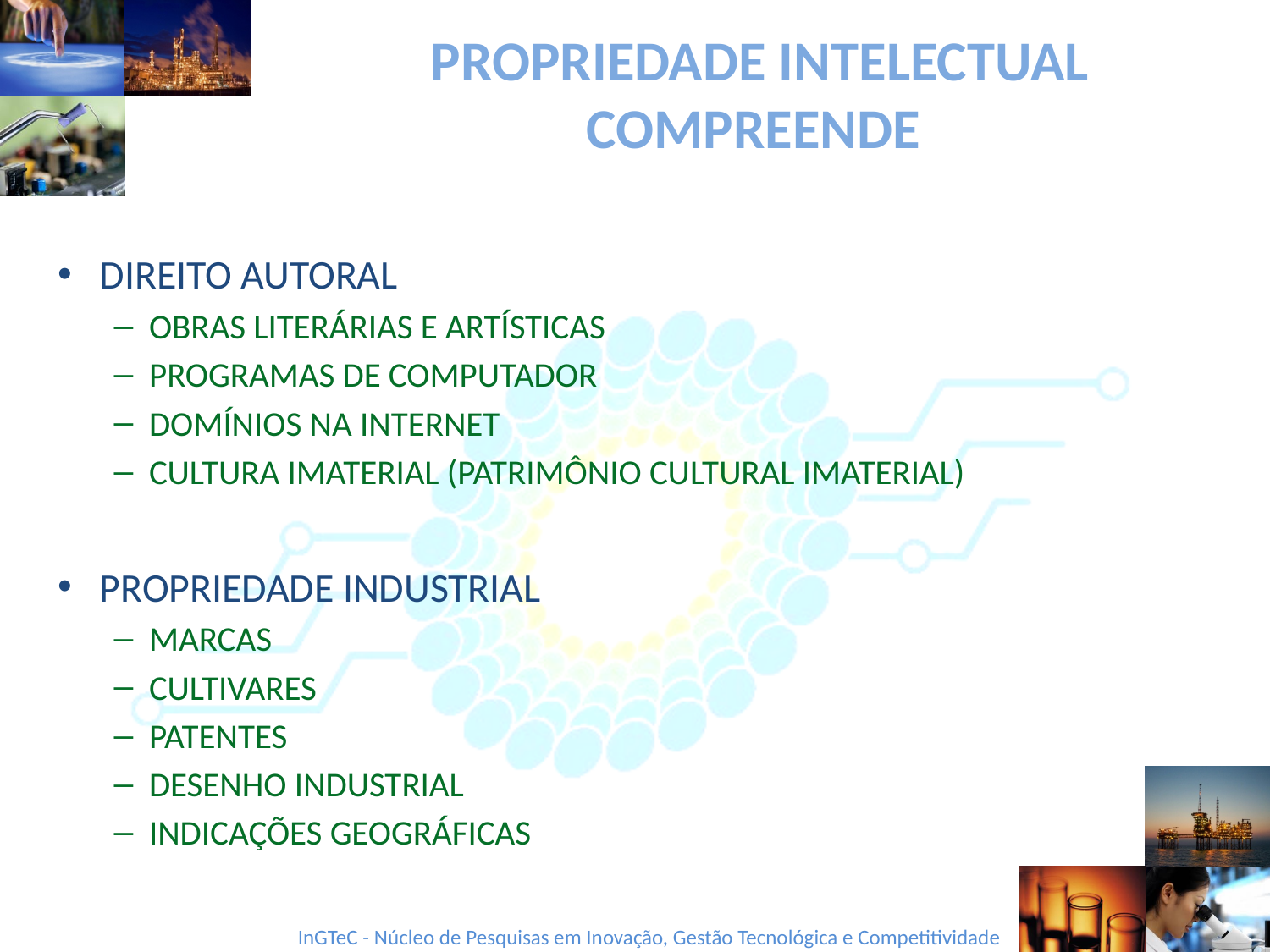

# PROPRIEDADE INTELECTUAL COMPREENDE

DIREITO AUTORAL
OBRAS LITERÁRIAS E ARTÍSTICAS
PROGRAMAS DE COMPUTADOR
DOMÍNIOS NA INTERNET
CULTURA IMATERIAL (PATRIMÔNIO CULTURAL IMATERIAL)

PROPRIEDADE INDUSTRIAL
MARCAS
CULTIVARES
PATENTES
DESENHO INDUSTRIAL
INDICAÇÕES GEOGRÁFICAS